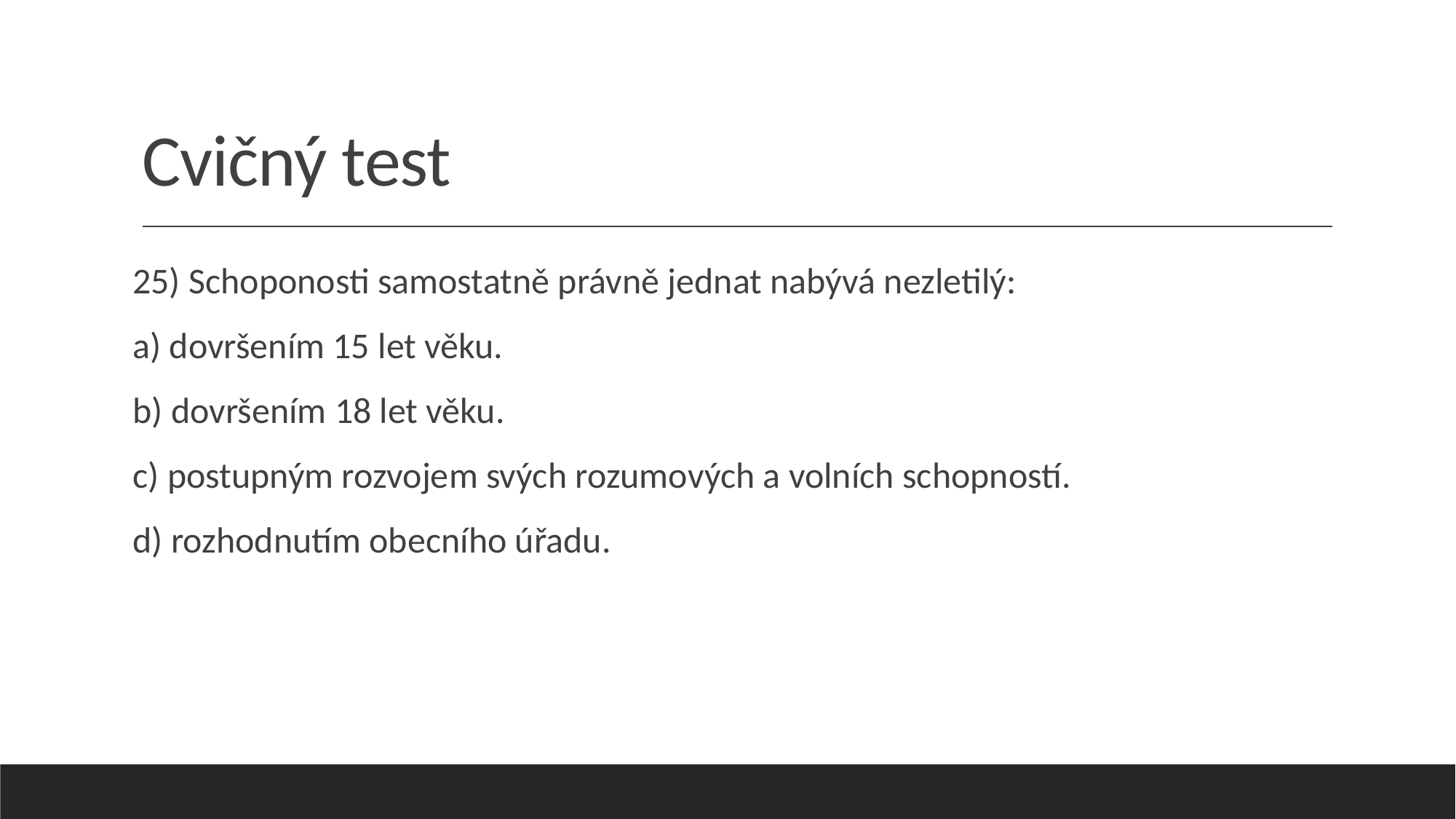

# Cvičný test
25) Schoponosti samostatně právně jednat nabývá nezletilý:
a) dovršením 15 let věku.
b) dovršením 18 let věku.
c) postupným rozvojem svých rozumových a volních schopností.
d) rozhodnutím obecního úřadu.